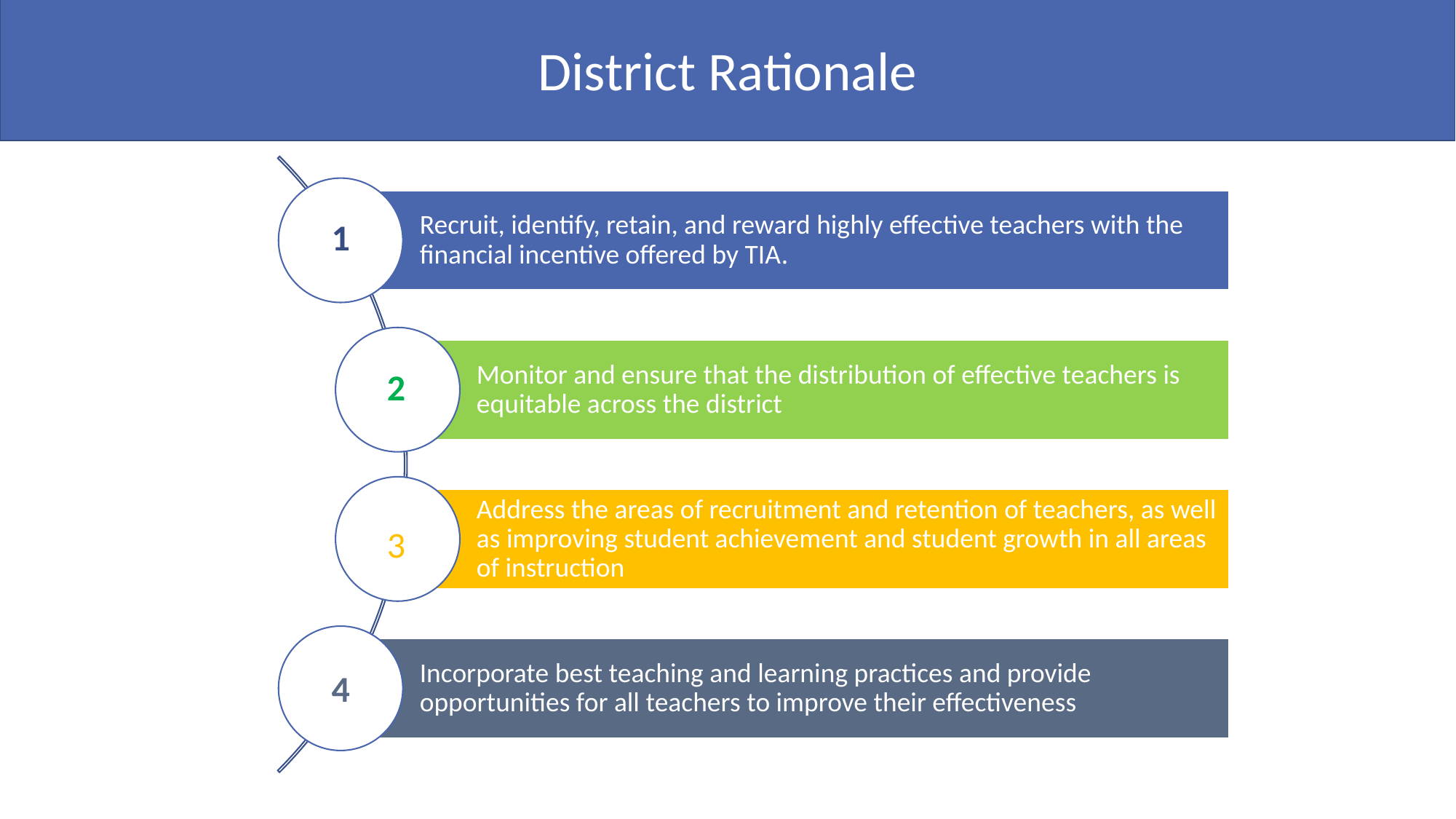

District Rationale
Recruit, identify, retain, and reward highly effective teachers with the financial incentive offered by TIA.
Monitor and ensure that the distribution of effective teachers is equitable across the district
Address the areas of recruitment and retention of teachers, as well as improving student achievement and student growth in all areas of instruction
Incorporate best teaching and learning practices and provide opportunities for all teachers to improve their effectiveness
1
2
3
4